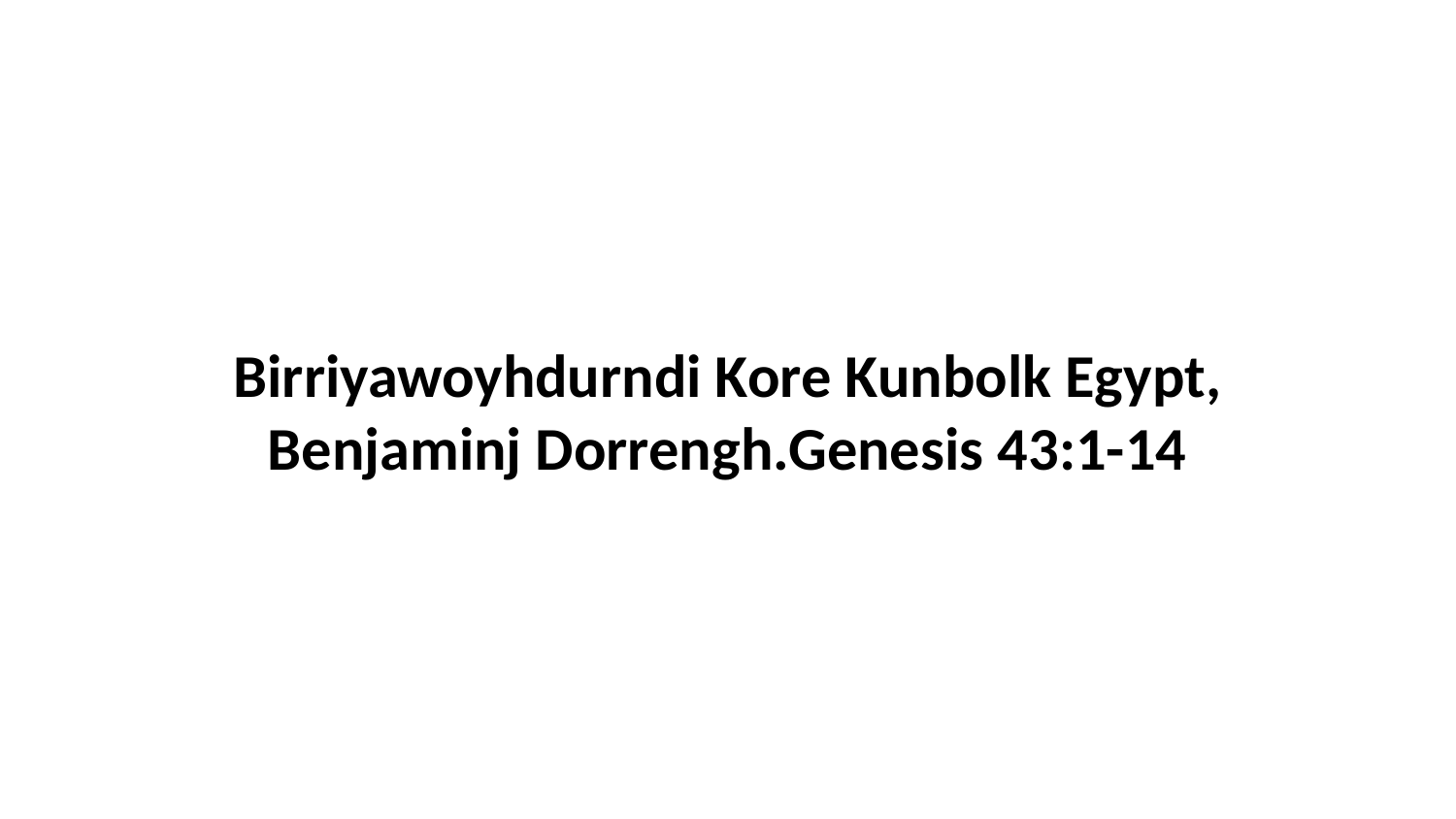

Birriyawoyhdurndi Kore Kunbolk Egypt, Benjaminj Dorrengh.Genesis 43:1-14